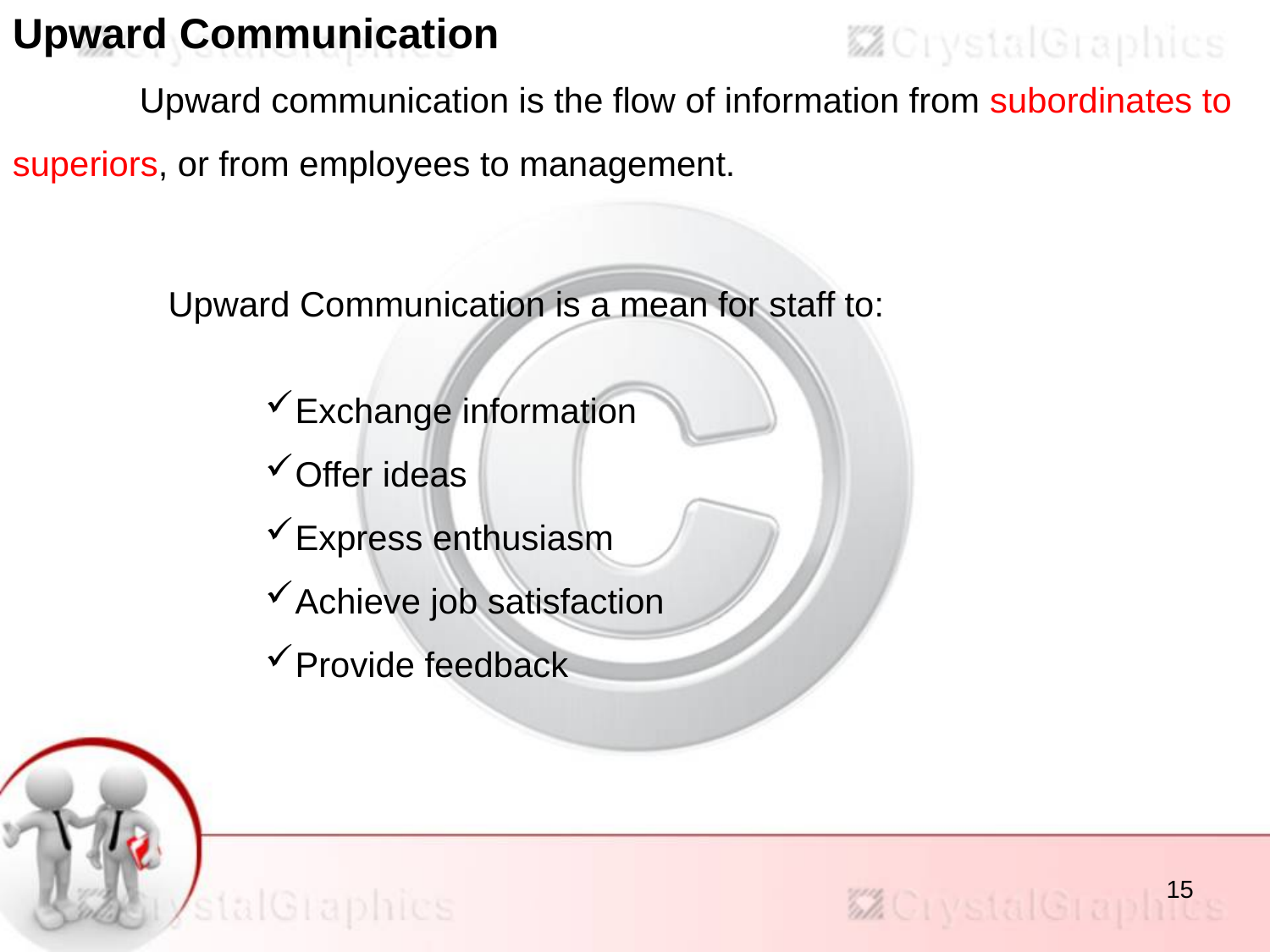

Upward Communication
	Upward communication is the flow of information from subordinates to superiors, or from employees to management.
Upward Communication is a mean for staff to:
Exchange information
Offer ideas
Express enthusiasm
Achieve job satisfaction
Provide feedback

15